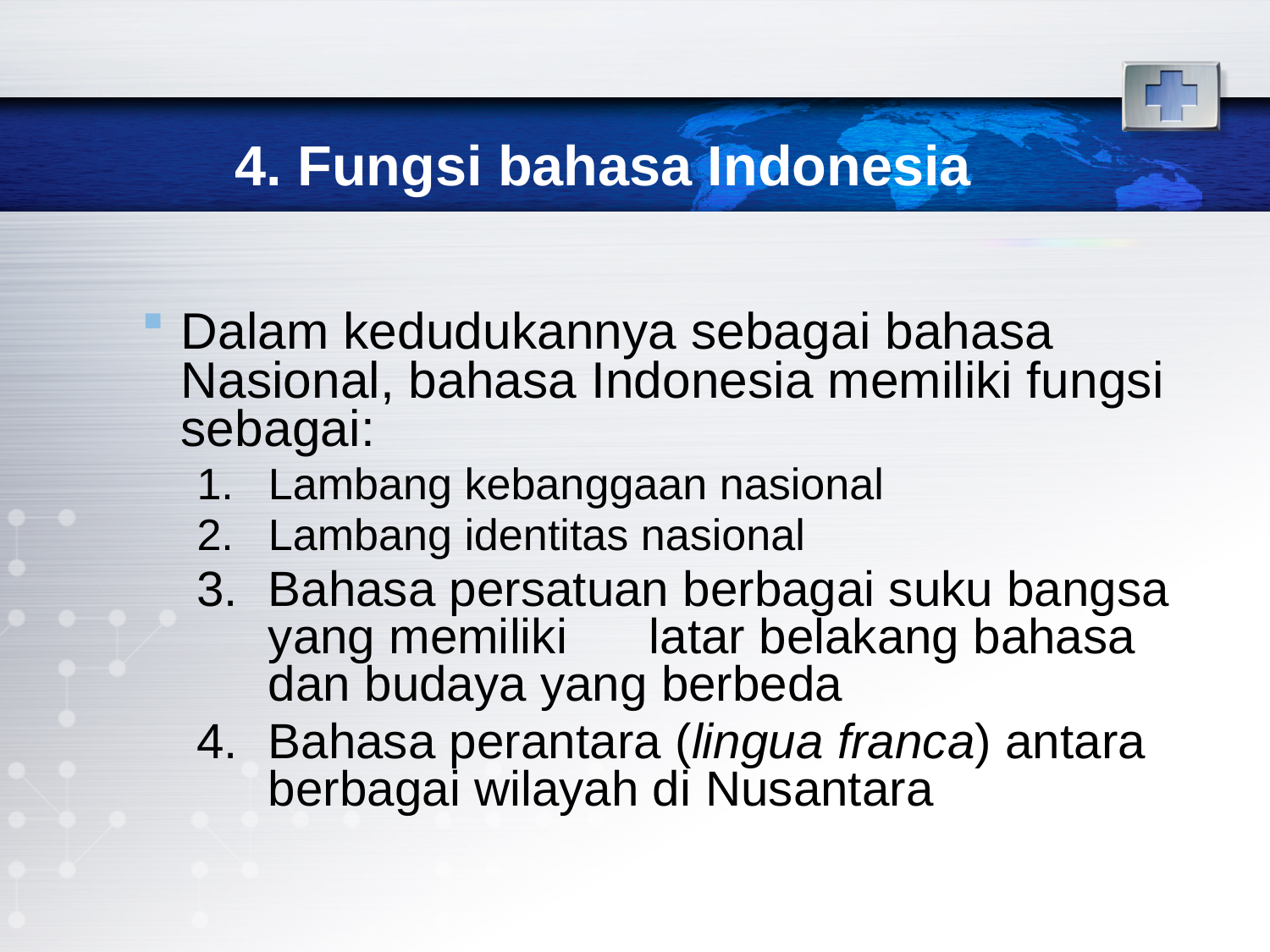

# 4. Fungsi bahasa Indonesia
Dalam kedudukannya sebagai bahasa Nasional, bahasa Indonesia memiliki fungsi sebagai:
Lambang kebanggaan nasional
Lambang identitas nasional
Bahasa persatuan berbagai suku bangsa yang memiliki 	latar belakang bahasa dan budaya yang berbeda
Bahasa perantara (lingua franca) antara berbagai wilayah di Nusantara